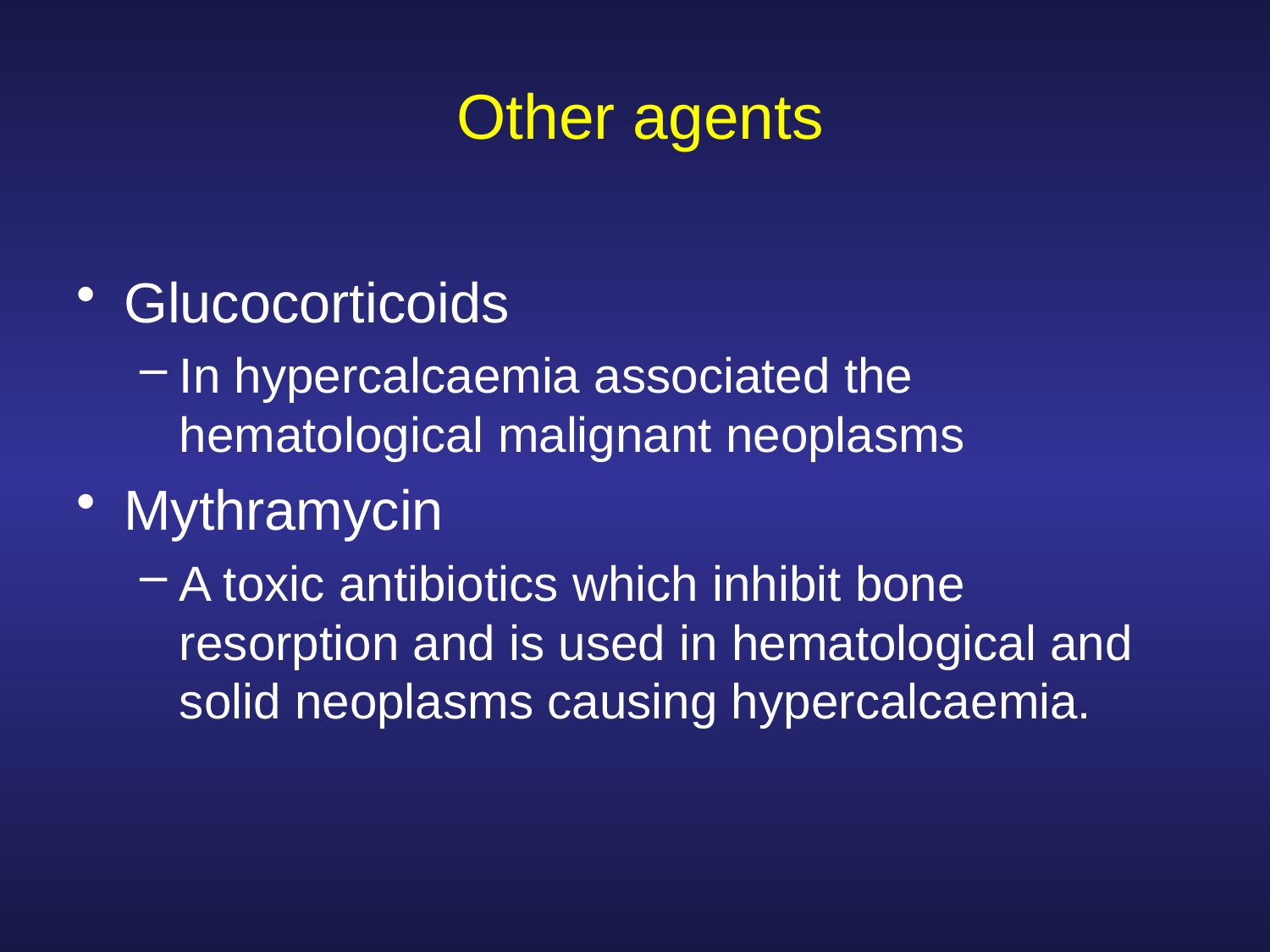

# Other agents
Glucocorticoids
In hypercalcaemia associated the hematological malignant neoplasms
Mythramycin
A toxic antibiotics which inhibit bone resorption and is used in hematological and solid neoplasms causing hypercalcaemia.